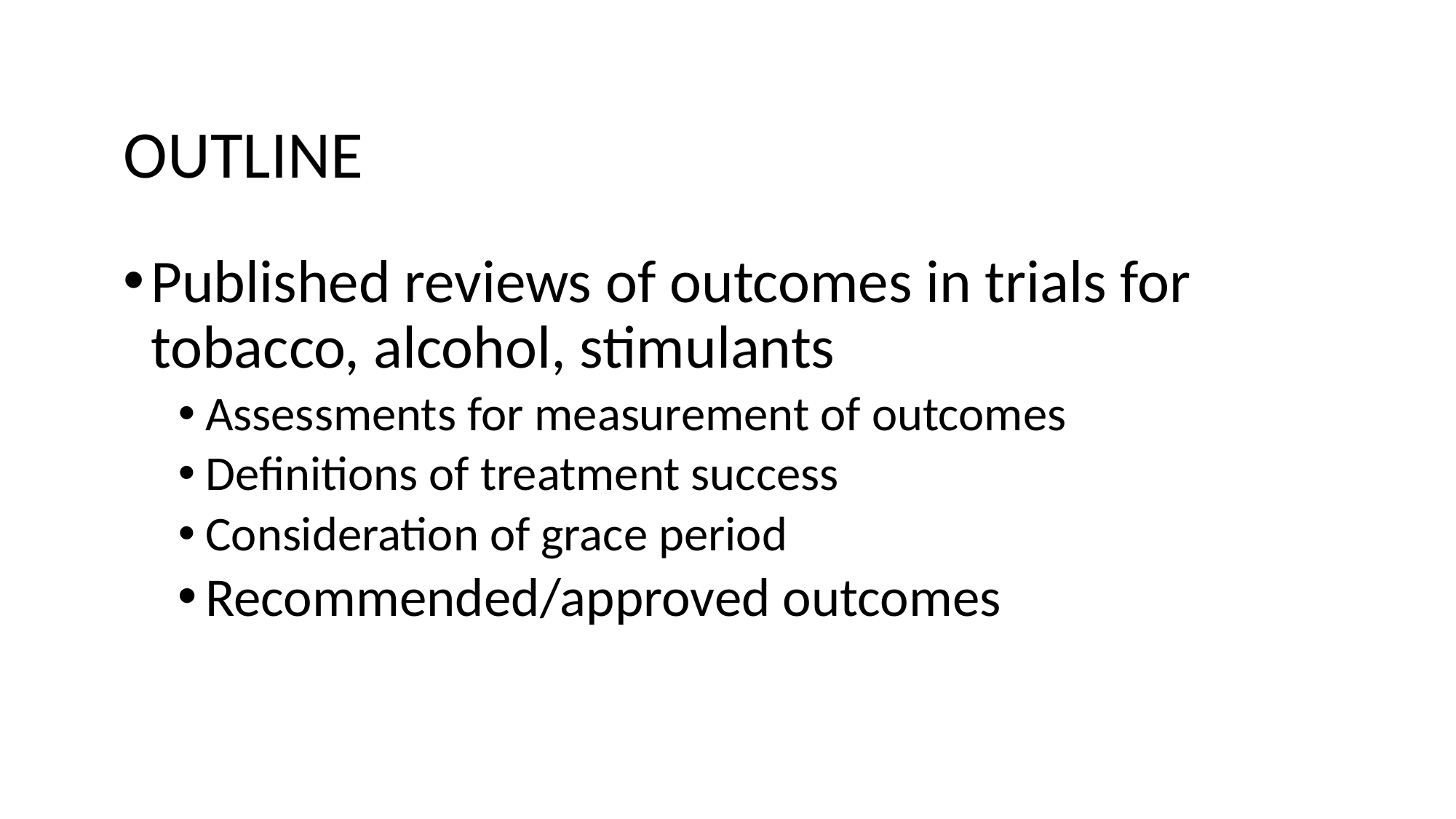

# OUTLINE
Published reviews of outcomes in trials for tobacco, alcohol, stimulants
Assessments for measurement of outcomes
Definitions of treatment success
Consideration of grace period
Recommended/approved outcomes